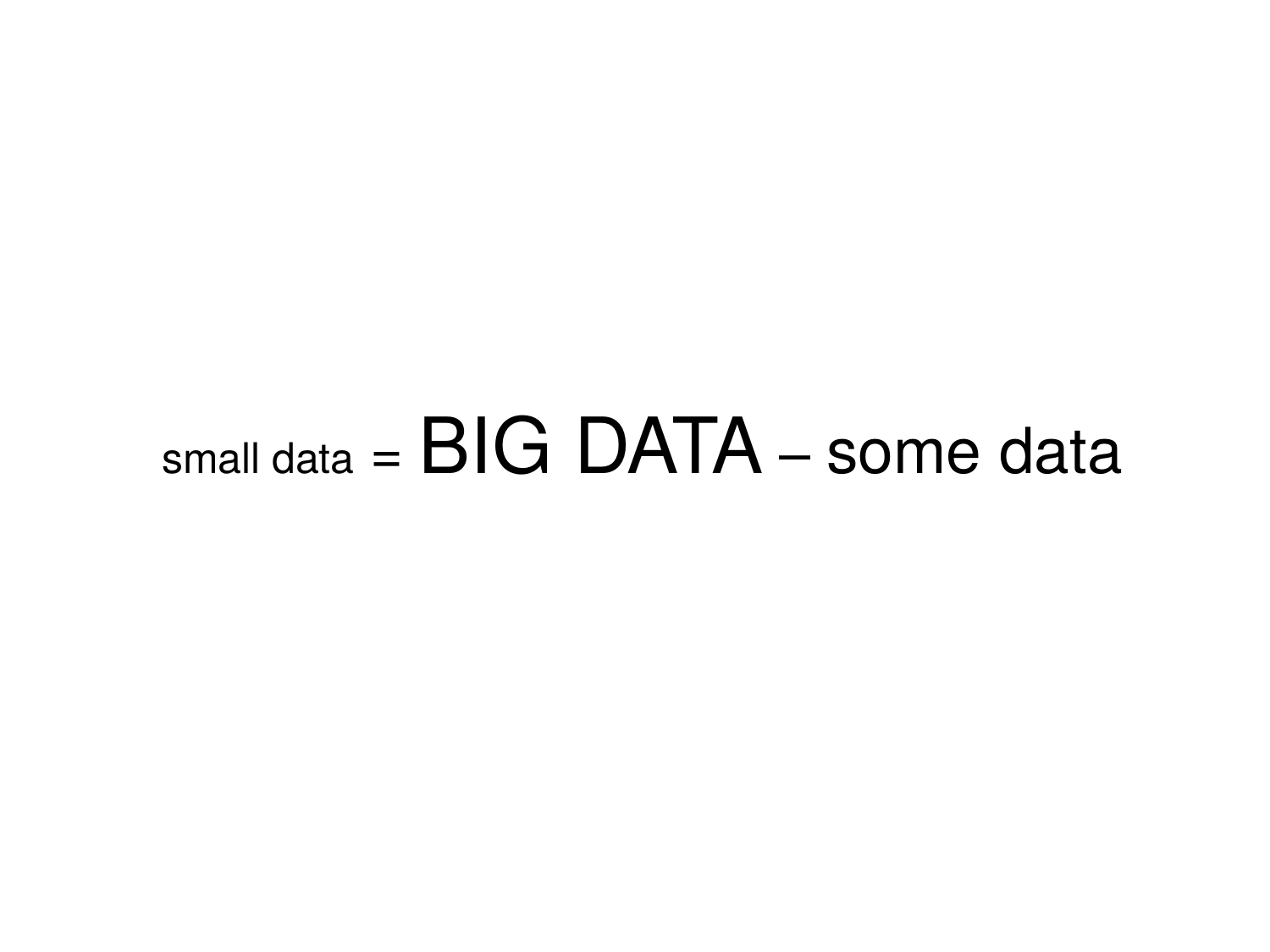

# small data = BIG DATA – some data